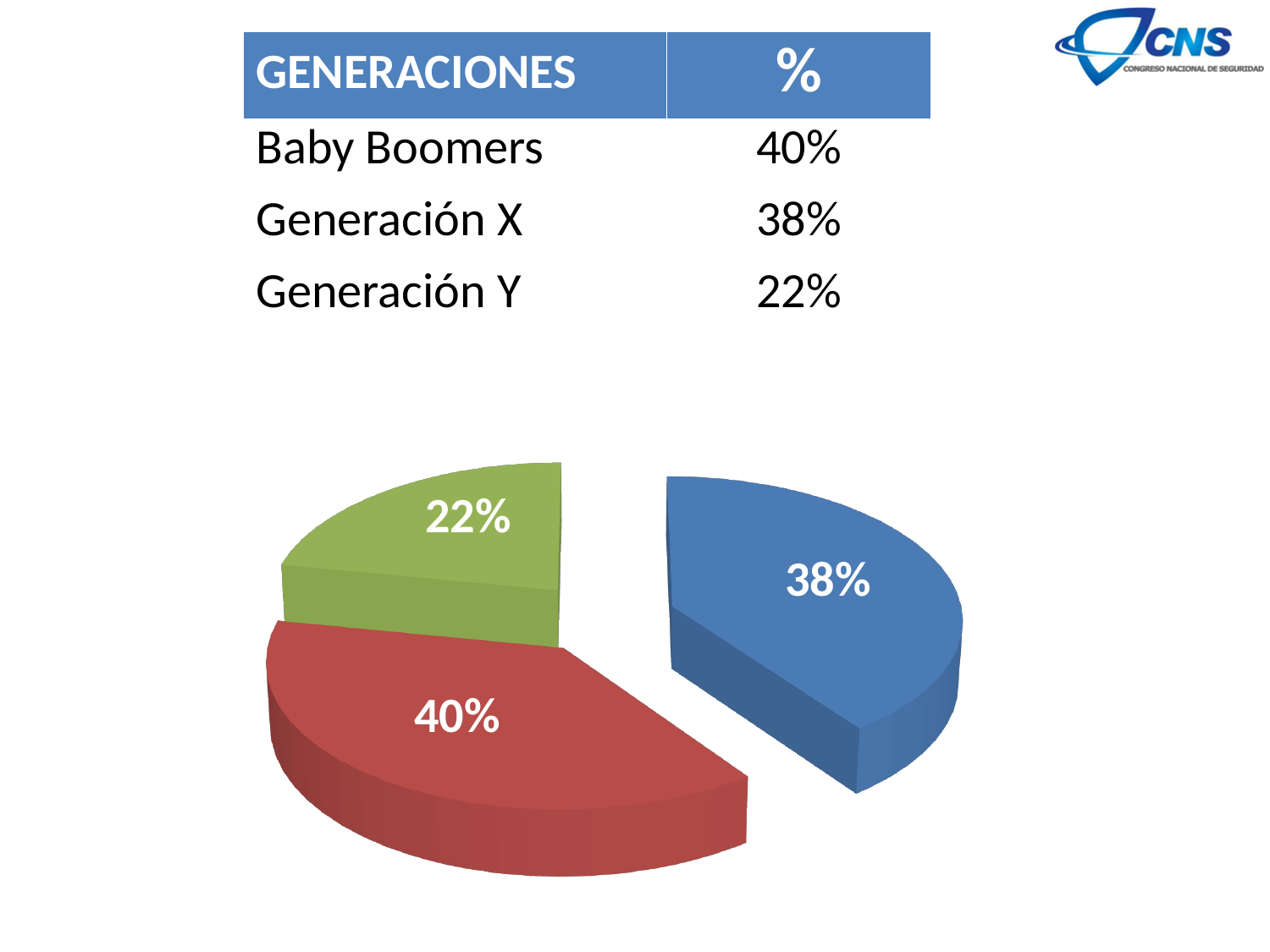

| GENERACIONES | % |
| --- | --- |
| Baby Boomers | 40% |
| Generación X | 38% |
| Generación Y | 22% |

[unsupported chart]

22%
38%
40%